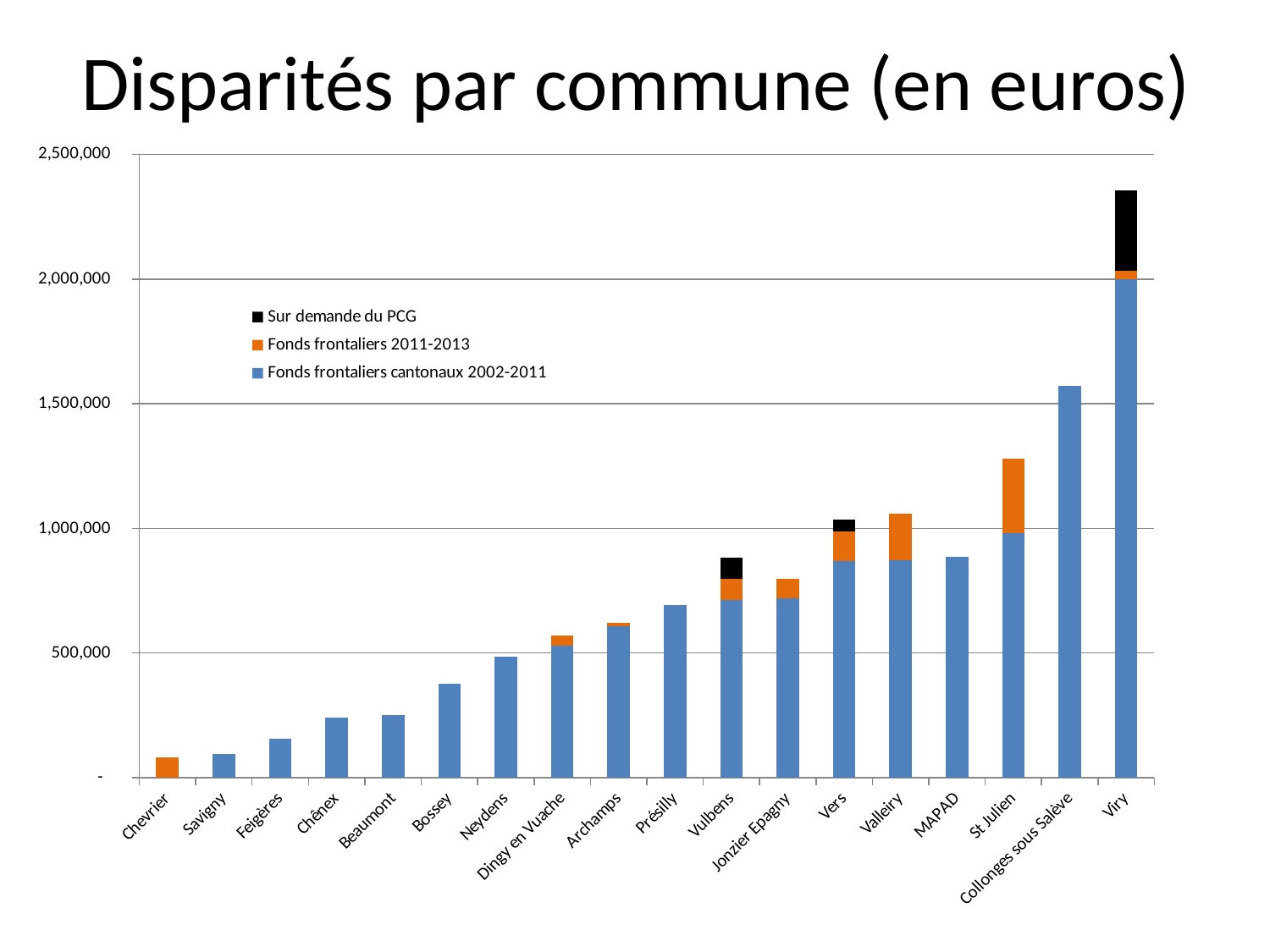

# Disparités par commune (en euros)

### Chart

| Category | Fonds frontaliers cantonaux 2002-2011 | Fonds frontaliers 2011-2013 | Sur demande du PCG |
|---|---|---|---|
| Chevrier | 0.0 | 80000.0 | None |
| Savigny | 96000.4 | None | None |
| Feigères | 157771.5 | None | None |
| Chênex | 242000.0 | None | None |
| Beaumont | 252267.93 | None | None |
| Bossey | 376554.0 | None | None |
| Neydens | 484000.0 | None | None |
| Dingy en Vuache | 528671.0 | 40000.0 | None |
| Archamps | 607439.8 | 12131.0 | None |
| Présilly | 693396.72 | None | None |
| Vulbens | 711432.0 | 87500.0 | 85000.0 |
| Jonzier Epagny | 719216.0 | 80000.0 | None |
| Vers | 869025.24 | 117500.0 | 50000.0 |
| Valleiry | 871213.0 | 187890.0 | None |
| MAPAD | 884896.0 | None | None |
| St Julien | 980114.5700000001 | 299000.0 | None |
| Collonges sous Salève | 1571542.1500000001 | None | None |
| Viry | 1998025.0 | 34000.0 | 325000.0 |